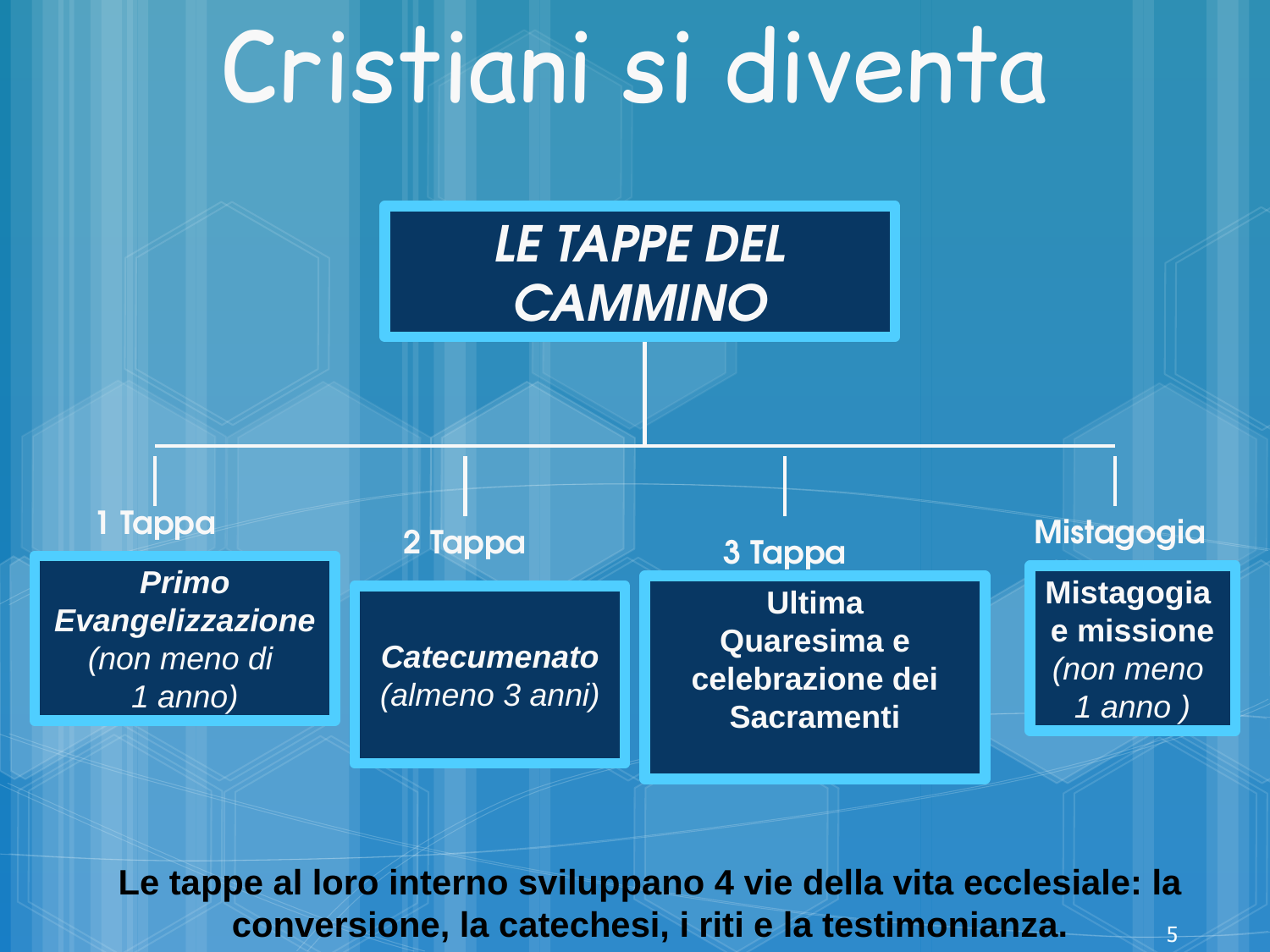

Cristiani si diventa

LE TAPPE DEL CAMMINO
1 Tappa
Mistagogia
2 Tappa
3 Tappa
Primo
Evangelizzazione
(non meno di
1 anno)
Mistagogia
e missione
(non meno
1 anno )
Ultima
Quaresima e celebrazione dei Sacramenti

Catecumenato
(almeno 3 anni)

Le tappe al loro interno sviluppano 4 vie della vita ecclesiale: la conversione, la catechesi, i riti e la testimonianza.
5